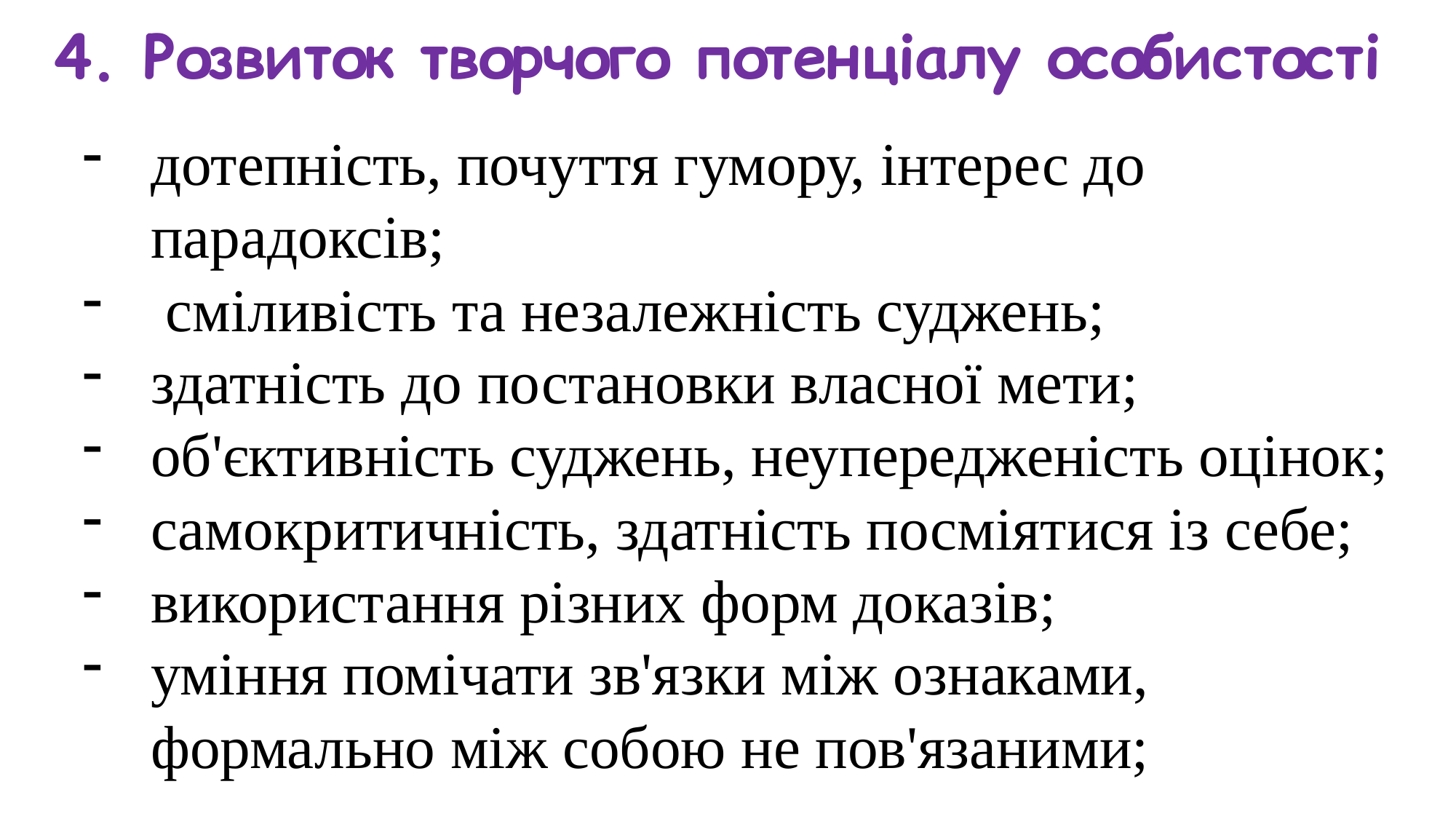

4. Розвиток творчого потенціалу особистості
дотепність, почуття гумору, інтерес до парадоксів;
 сміливість та незалежність суджень;
здатність до постановки власної мети;
об'єктивність суджень, неупередженість оцінок;
самокритичність, здатність посміятися із себе;
використання різних форм доказів;
уміння помічати зв'язки між ознаками, формально між собою не пов'язаними;